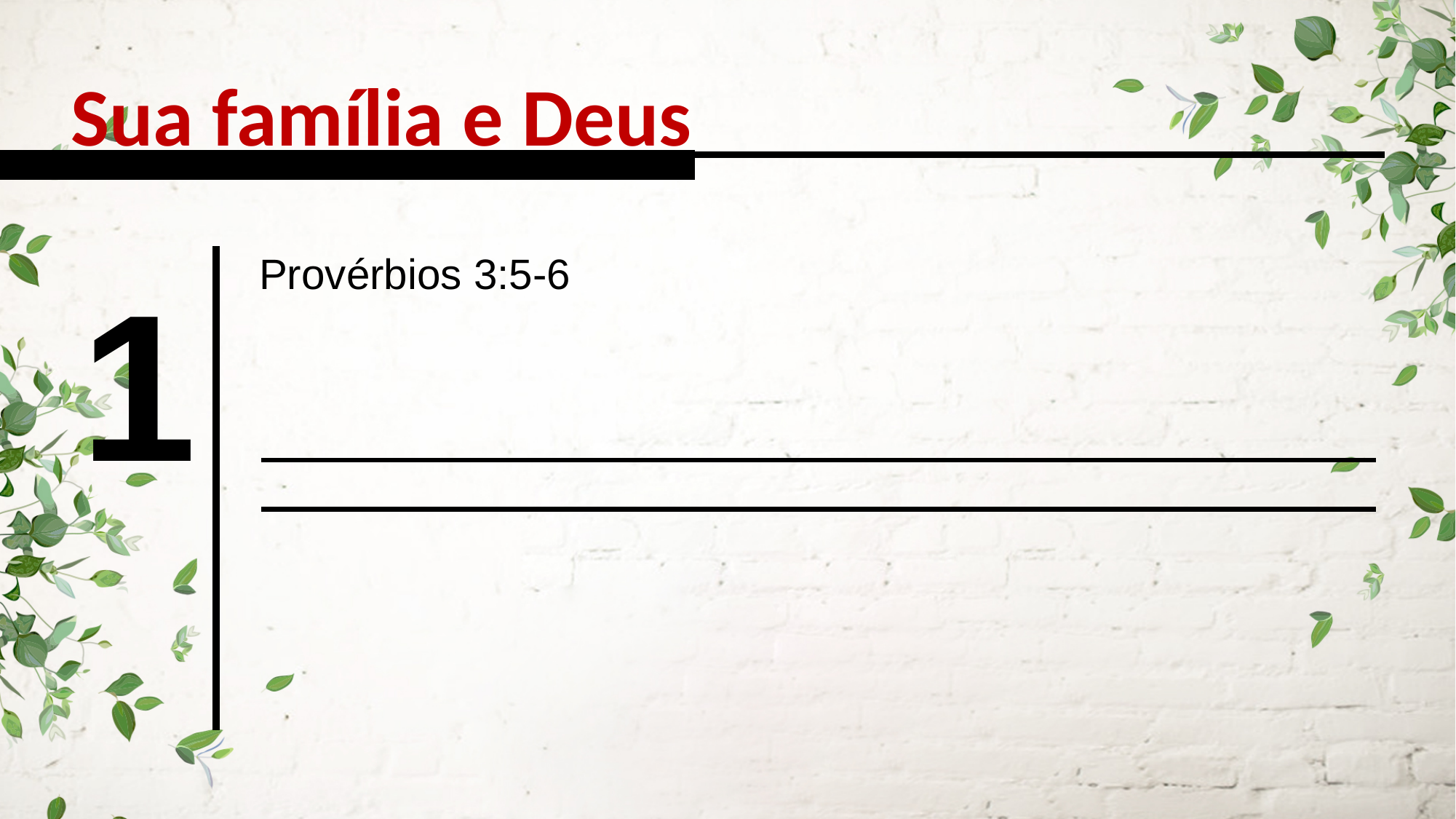

Sua família e Deus

Provérbios 3:5-6
1